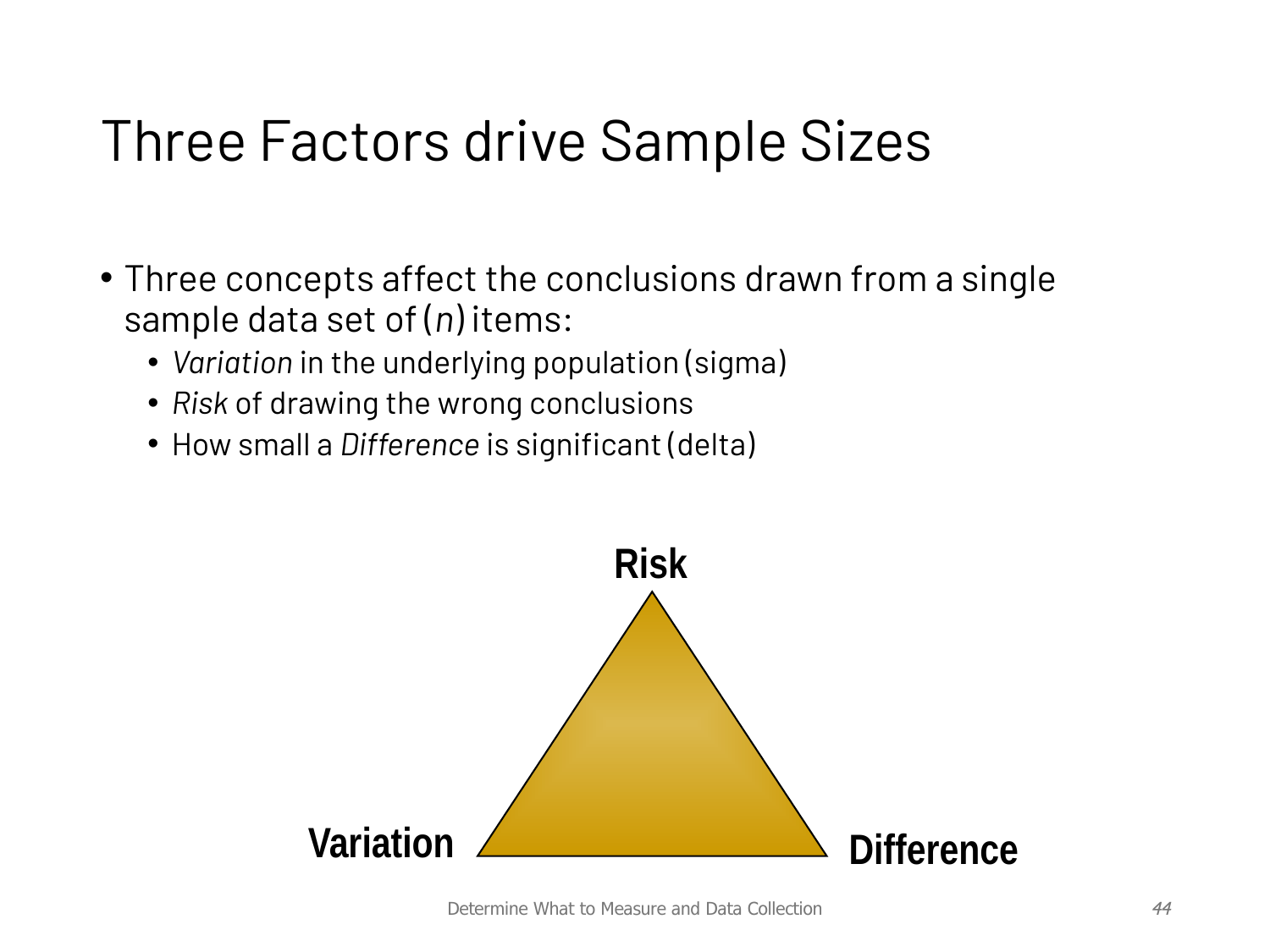

Determine What to Measure and Data Collection
# Three Factors drive Sample Sizes
Three concepts affect the conclusions drawn from a single sample data set of (n) items:
Variation in the underlying population (sigma)
Risk of drawing the wrong conclusions
How small a Difference is significant (delta)

Risk

Variation
Difference
44